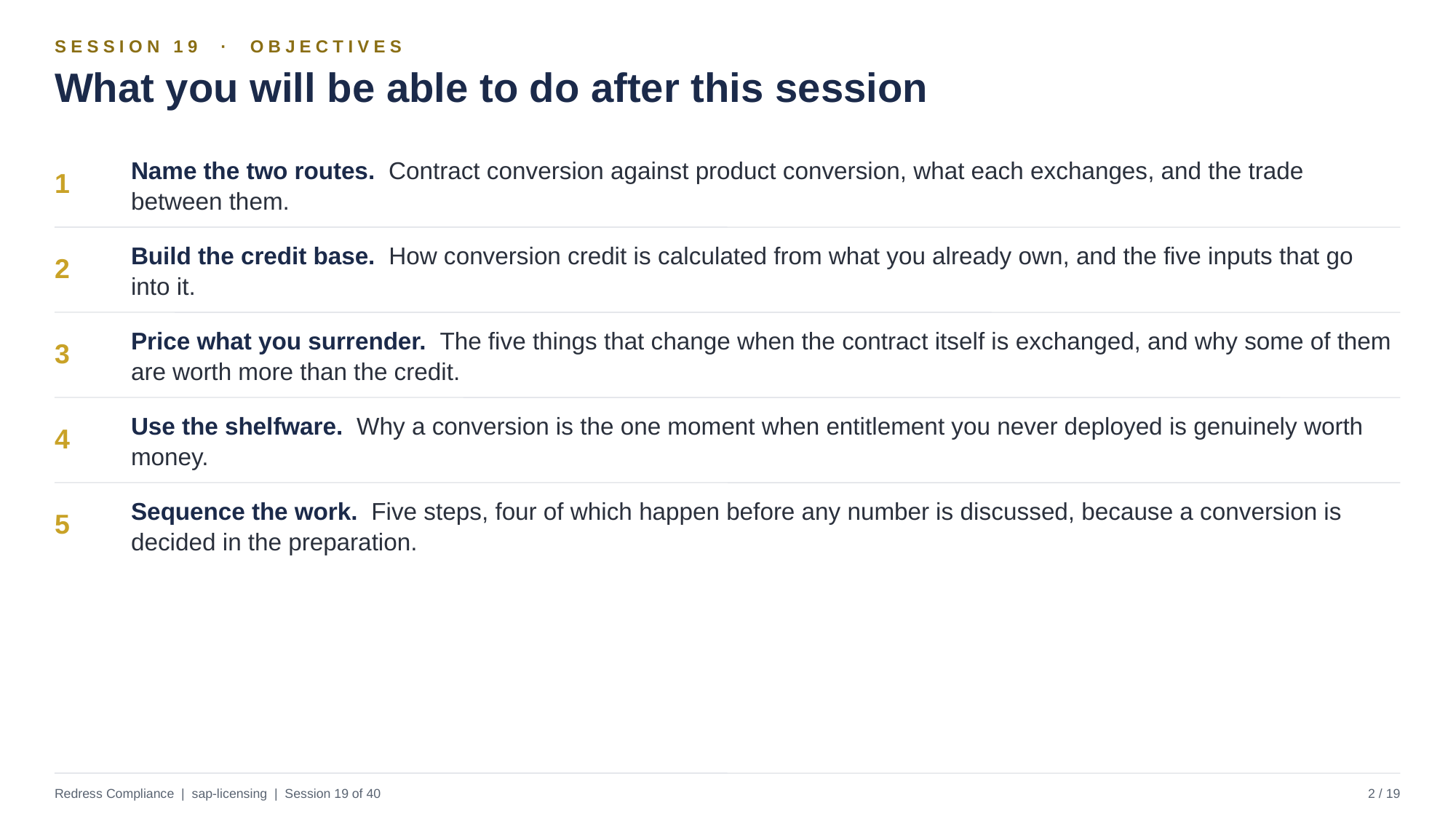

SESSION 19  ·  OBJECTIVES
What you will be able to do after this session
Name the two routes.  Contract conversion against product conversion, what each exchanges, and the trade between them.
1

Build the credit base.  How conversion credit is calculated from what you already own, and the five inputs that go into it.
2

Price what you surrender.  The five things that change when the contract itself is exchanged, and why some of them are worth more than the credit.
3

Use the shelfware.  Why a conversion is the one moment when entitlement you never deployed is genuinely worth money.
4

Sequence the work.  Five steps, four of which happen before any number is discussed, because a conversion is decided in the preparation.
5

Redress Compliance  |  sap-licensing  |  Session 19 of 40
2 / 19